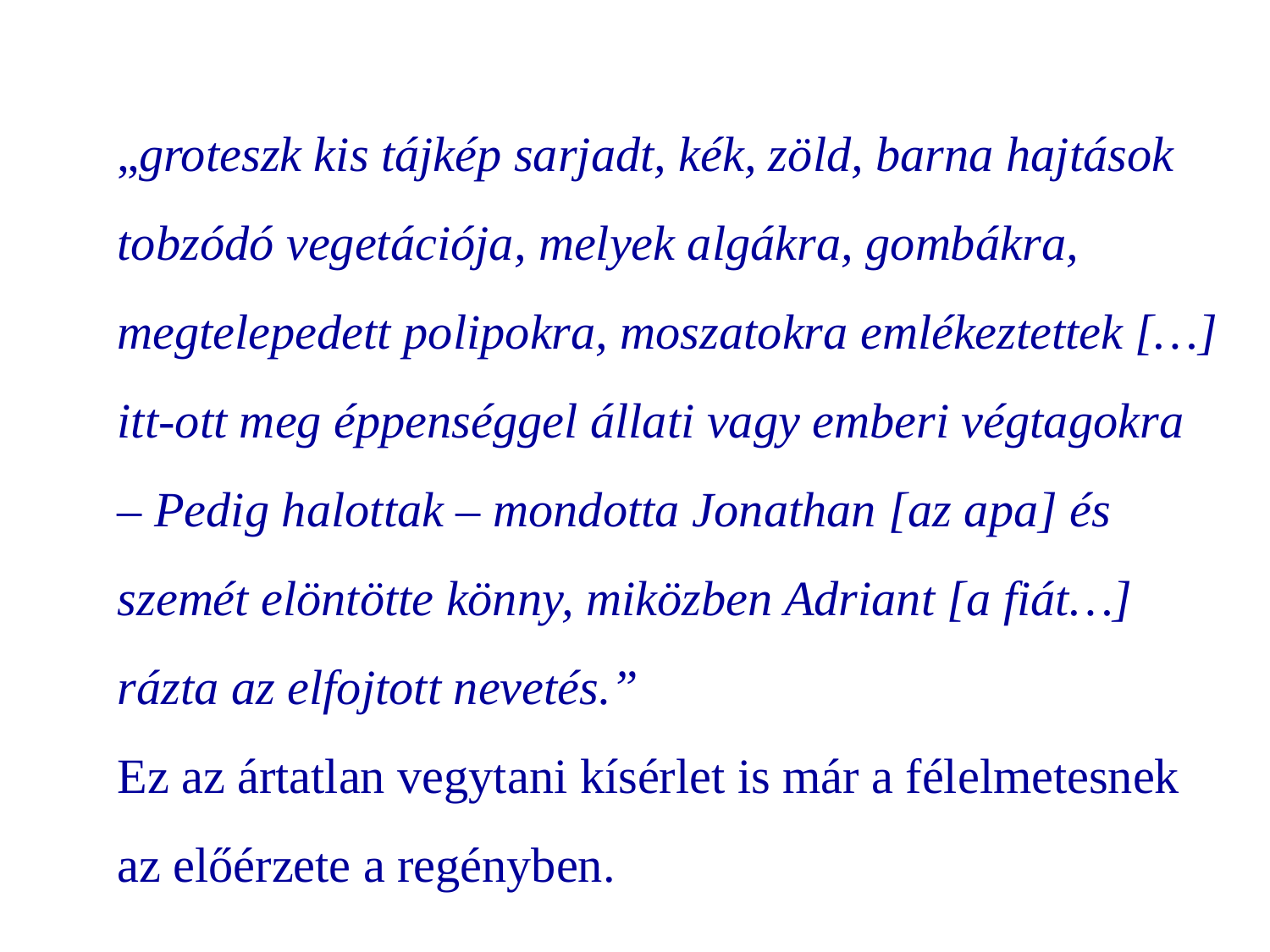

„groteszk kis tájkép sarjadt, kék, zöld, barna hajtások tobzódó vegetációja, melyek algákra, gombákra, megtelepedett polipokra, moszatokra emlékeztettek […] itt-ott meg éppenséggel állati vagy emberi végtagokra
– Pedig halottak – mondotta Jonathan [az apa] és szemét elöntötte könny, miközben Adriant [a fiát…] rázta az elfojtott nevetés.”
Ez az ártatlan vegytani kísérlet is már a félelmetesnek az előérzete a regényben.